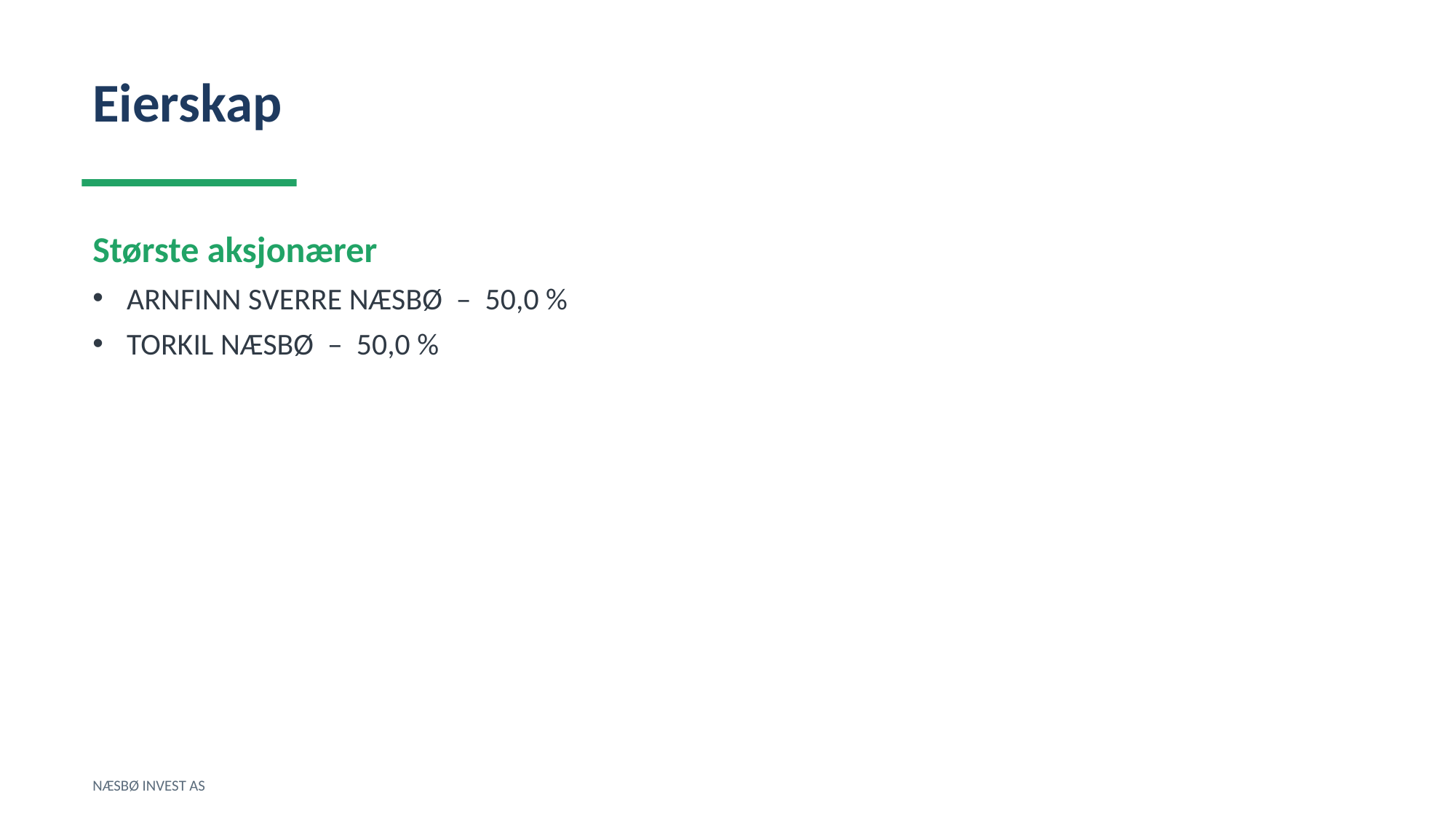

Eierskap

Største aksjonærer
ARNFINN SVERRE NÆSBØ  –  50,0 %
TORKIL NÆSBØ  –  50,0 %
NÆSBØ INVEST AS